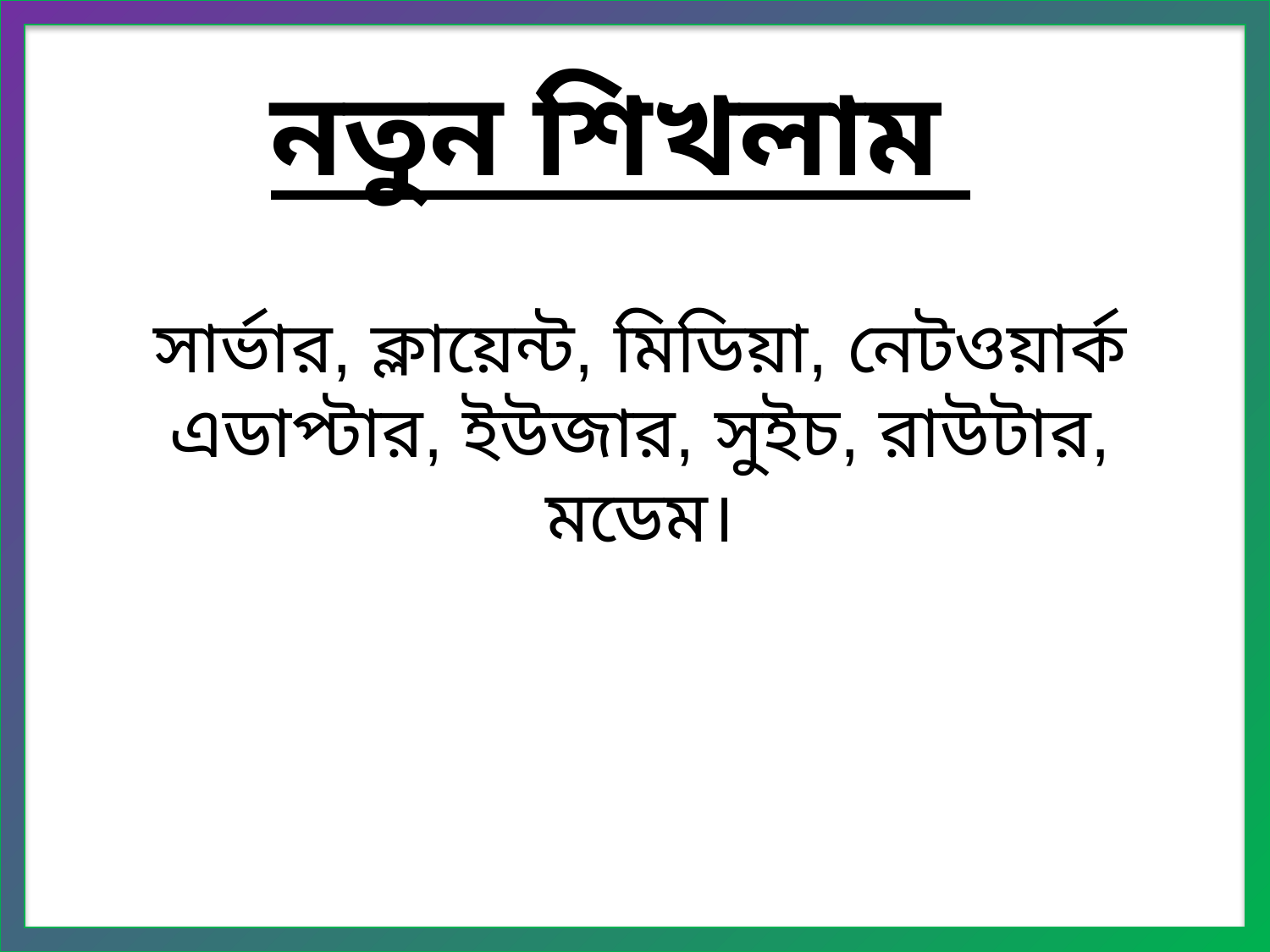

নতুন শিখলাম
সার্ভার, ক্লায়েন্ট, মিডিয়া, নেটওয়ার্ক এডাপ্টার, ইউজার, সুইচ, রাউটার, মডেম।